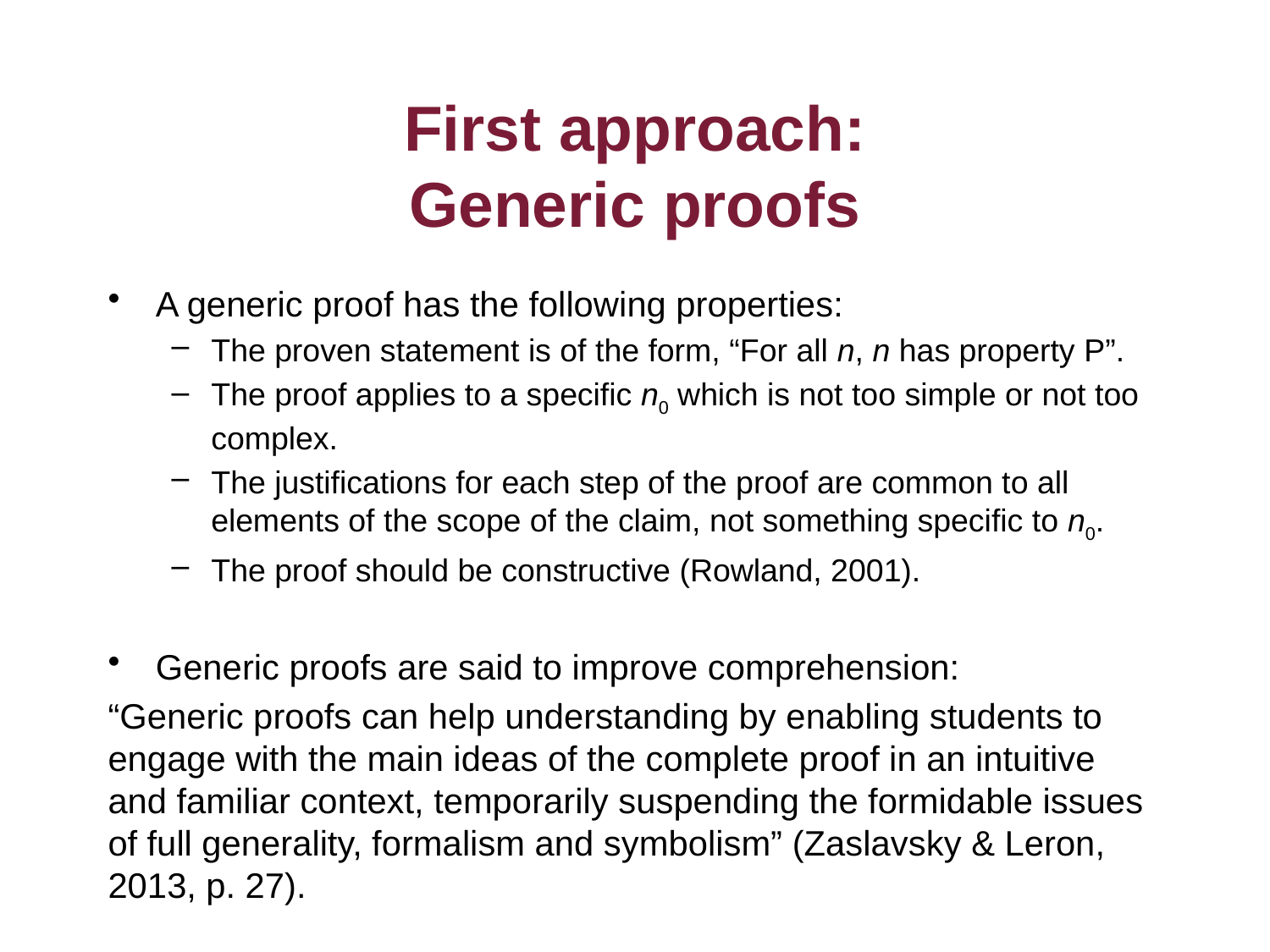

# First approach: Generic proofs
A generic proof has the following properties:
The proven statement is of the form, “For all n, n has property P”.
The proof applies to a specific n0 which is not too simple or not too complex.
The justifications for each step of the proof are common to all elements of the scope of the claim, not something specific to n0.
The proof should be constructive (Rowland, 2001).

Generic proofs are said to improve comprehension:
“Generic proofs can help understanding by enabling students to engage with the main ideas of the complete proof in an intuitive and familiar context, temporarily suspending the formidable issues of full generality, formalism and symbolism” (Zaslavsky & Leron, 2013, p. 27).